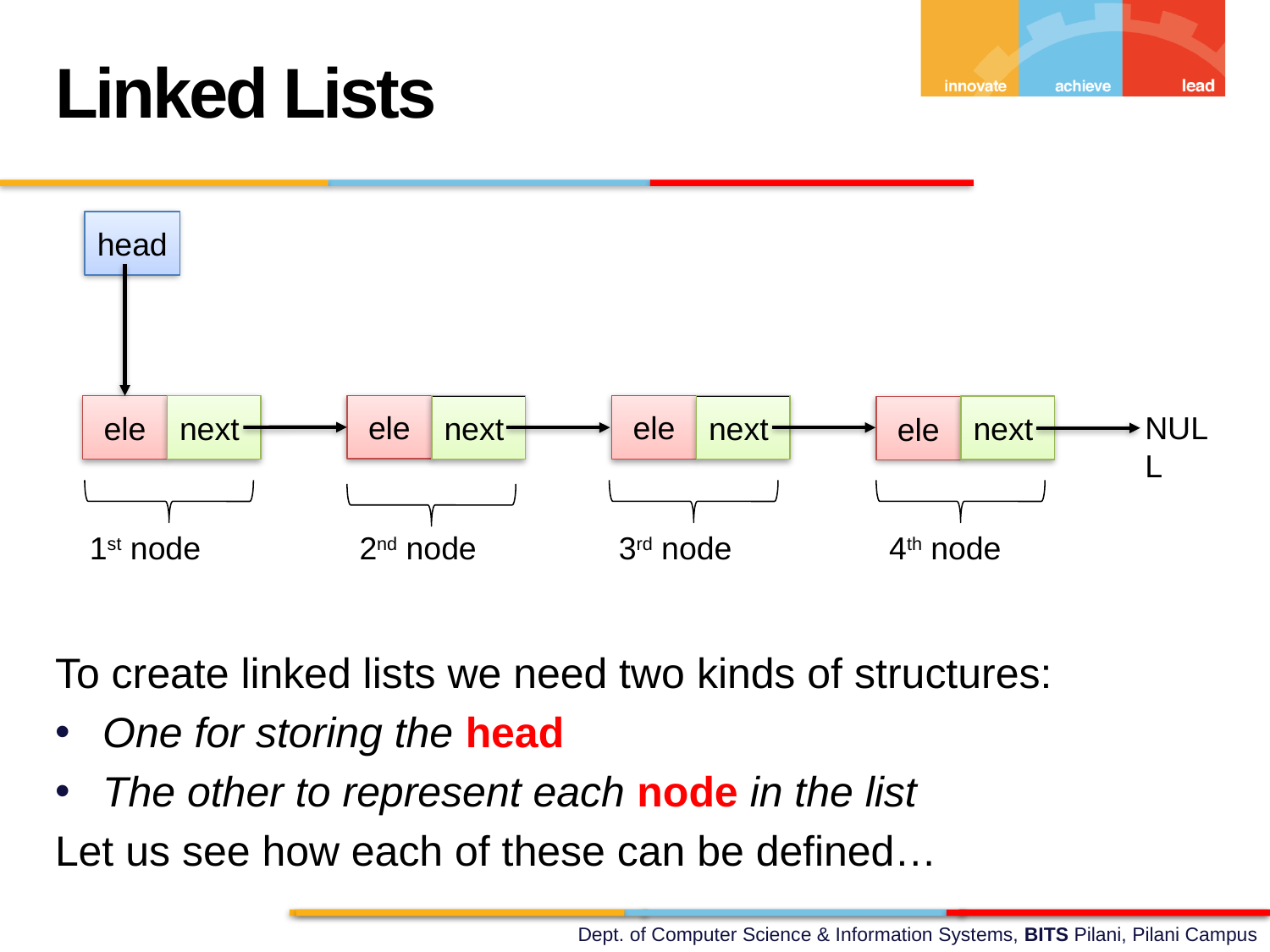

Linked Lists
head
ele
ele
ele
next
next
next
next
ele
NULL

3rd node
4th node
1st node
2nd node
To create linked lists we need two kinds of structures:
One for storing the head
The other to represent each node in the list
Let us see how each of these can be defined…